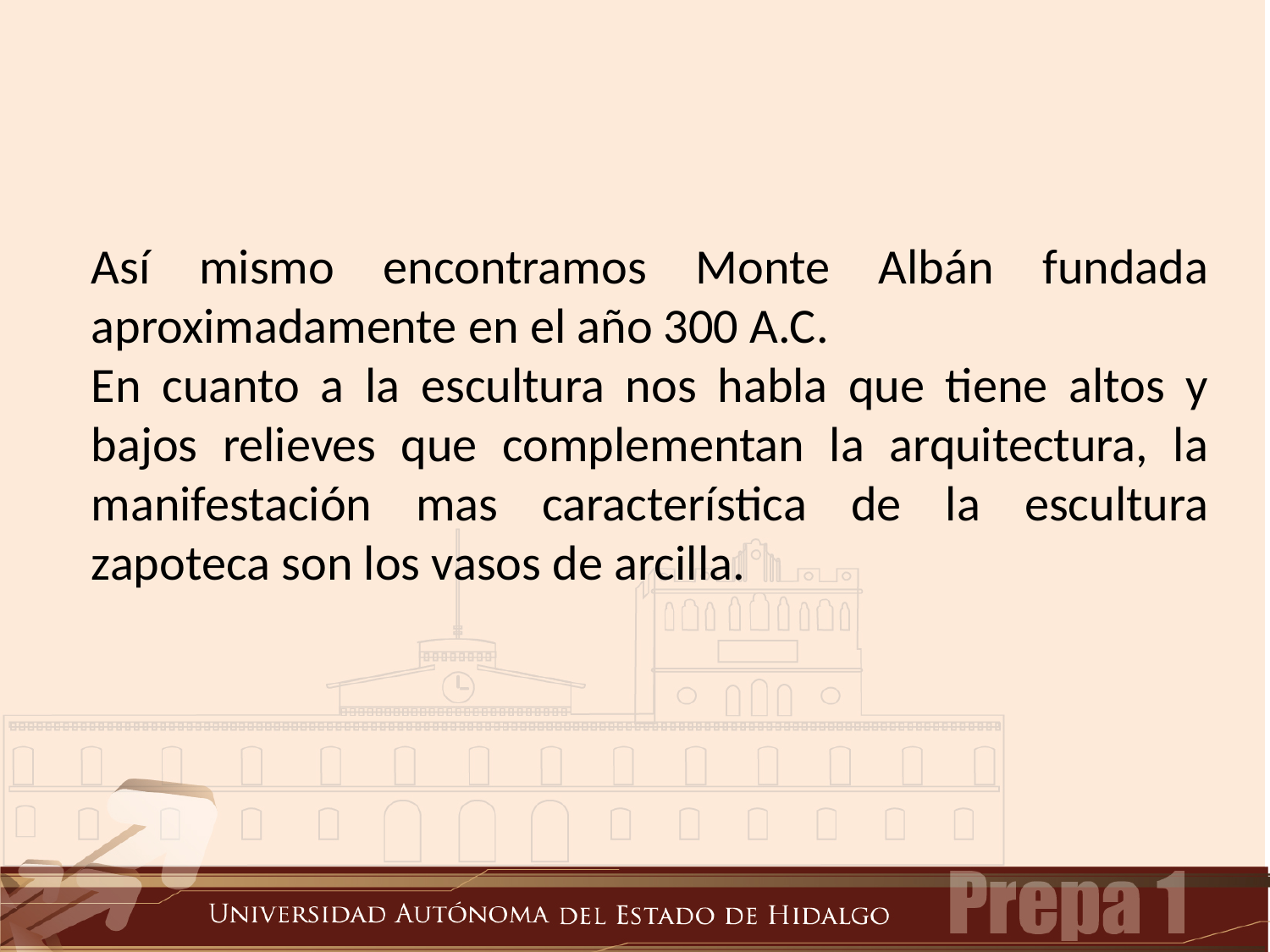

Así mismo encontramos Monte Albán fundada aproximadamente en el año 300 A.C.
En cuanto a la escultura nos habla que tiene altos y bajos relieves que complementan la arquitectura, la manifestación mas característica de la escultura zapoteca son los vasos de arcilla.